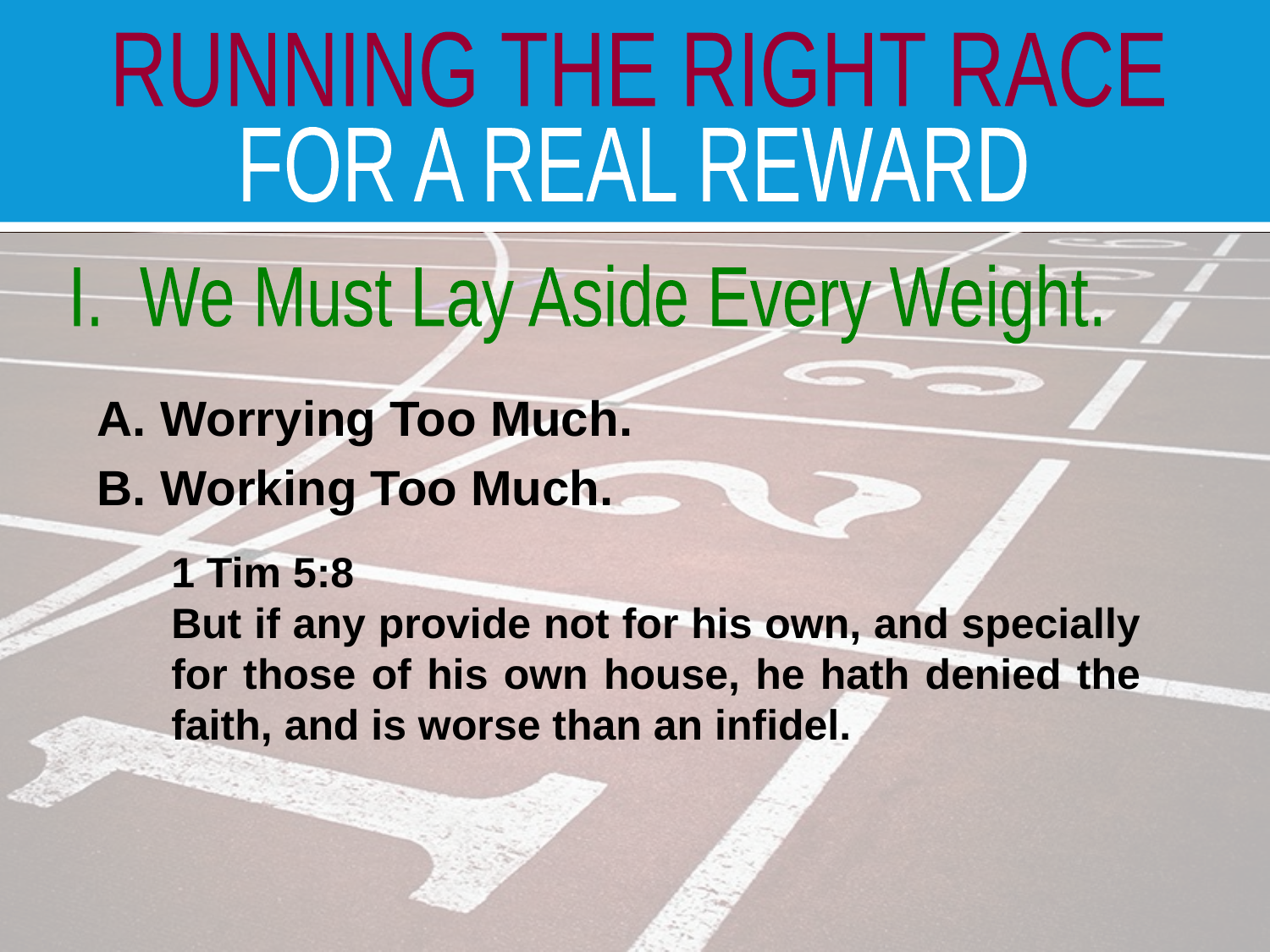

I.  We Must Lay Aside Every Weight.
Worrying Too Much.
Working Too Much.
1 Tim 5:8
But if any provide not for his own, and specially for those of his own house, he hath denied the faith, and is worse than an infidel.